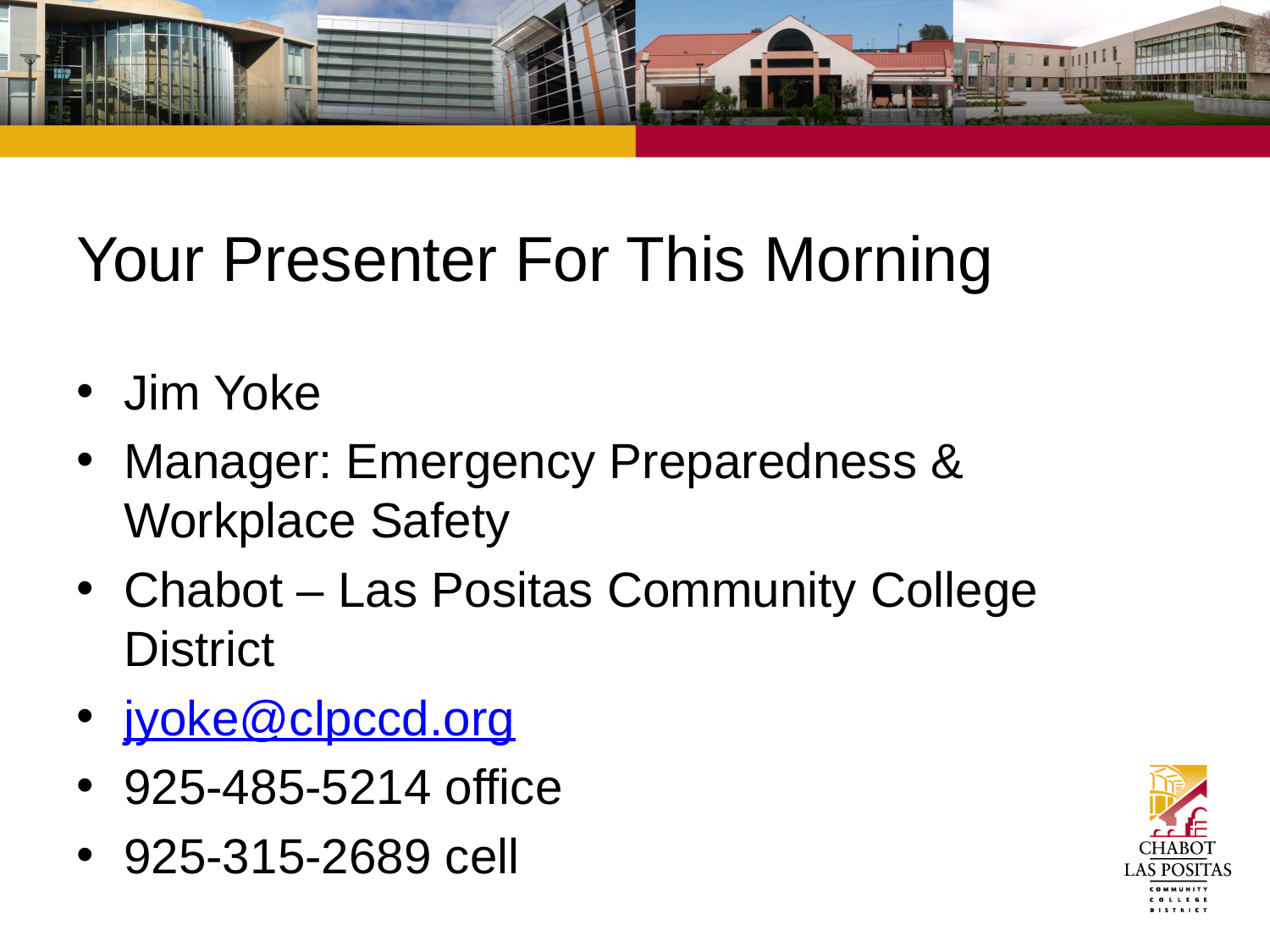

# Your Presenter For This Morning
Jim Yoke
Manager: Emergency Preparedness & Workplace Safety
Chabot – Las Positas Community College District
jyoke@clpccd.org
925-485-5214 office
925-315-2689 cell